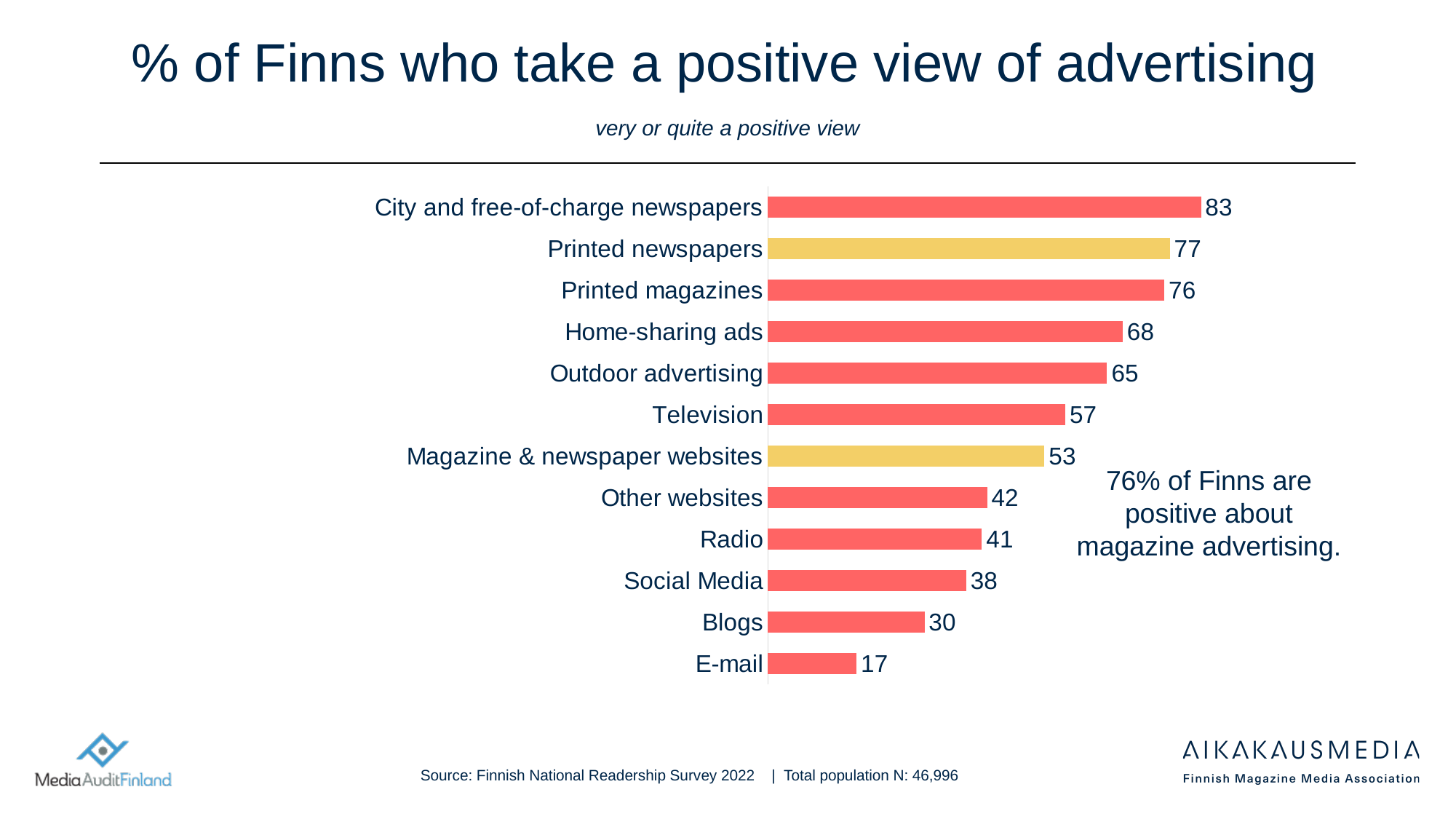

# % of Finns who take a positive view of advertising very or quite a positive view

### Chart

| Category | Column2 |
|---|---|
| E-mail | 17.0 |
| Blogs | 30.0 |
| Social Media | 38.0 |
| Radio | 41.0 |
| Other websites | 42.0 |
| Magazine & newspaper websites | 53.0 |
| Television | 57.0 |
| Outdoor advertising | 65.0 |
| Home-sharing ads | 68.0 |
| Printed magazines | 76.0 |
| Printed newspapers | 77.0 |
| City and free-of-charge newspapers | 83.0 |
76% of Finns are positive about magazine advertising.
Source: Finnish National Readership Survey 2022    |  Total population N: 46,996